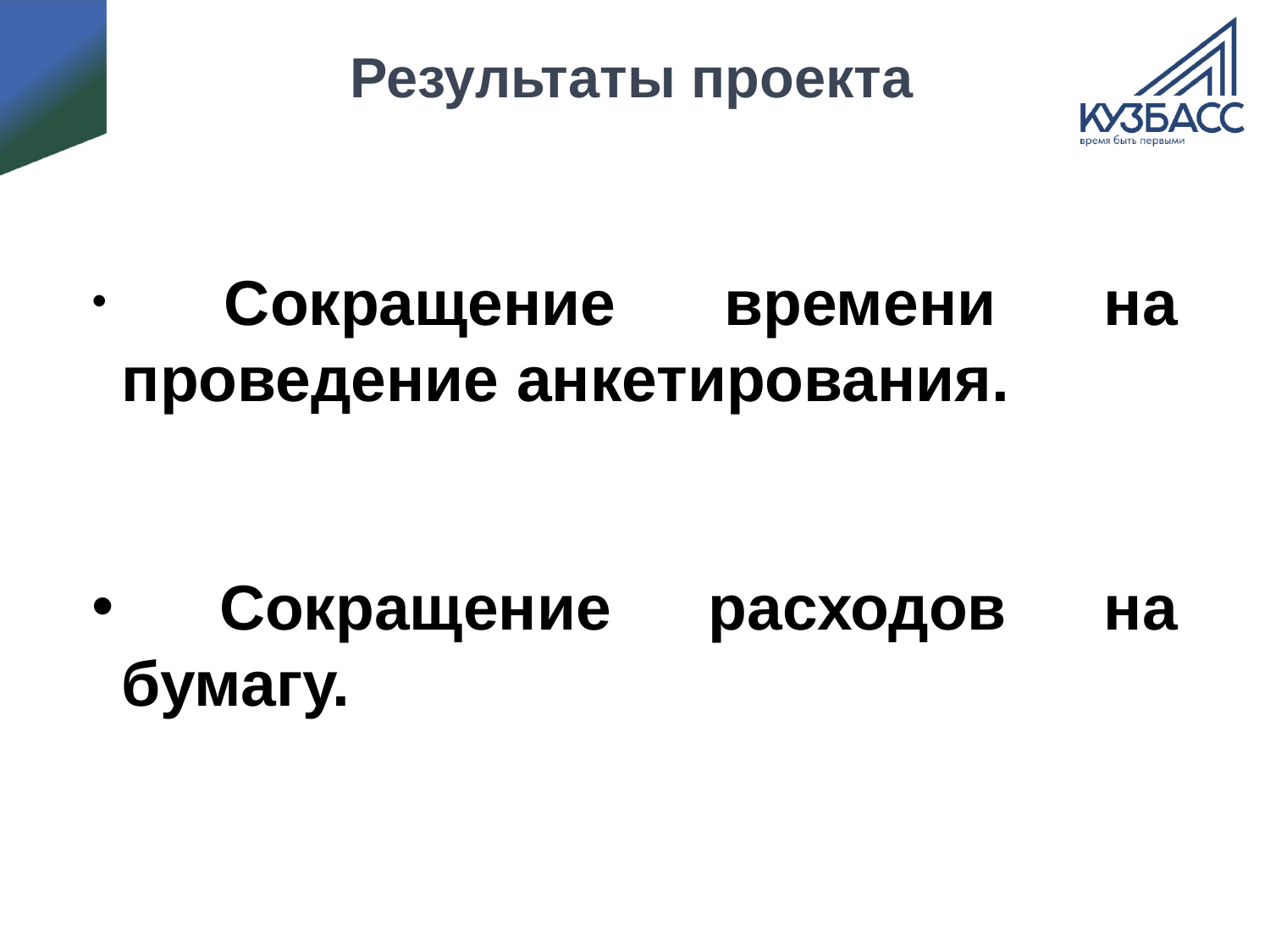

# Результаты проекта
 Сокращение времени на проведение анкетирования.

 Сокращение расходов на бумагу.